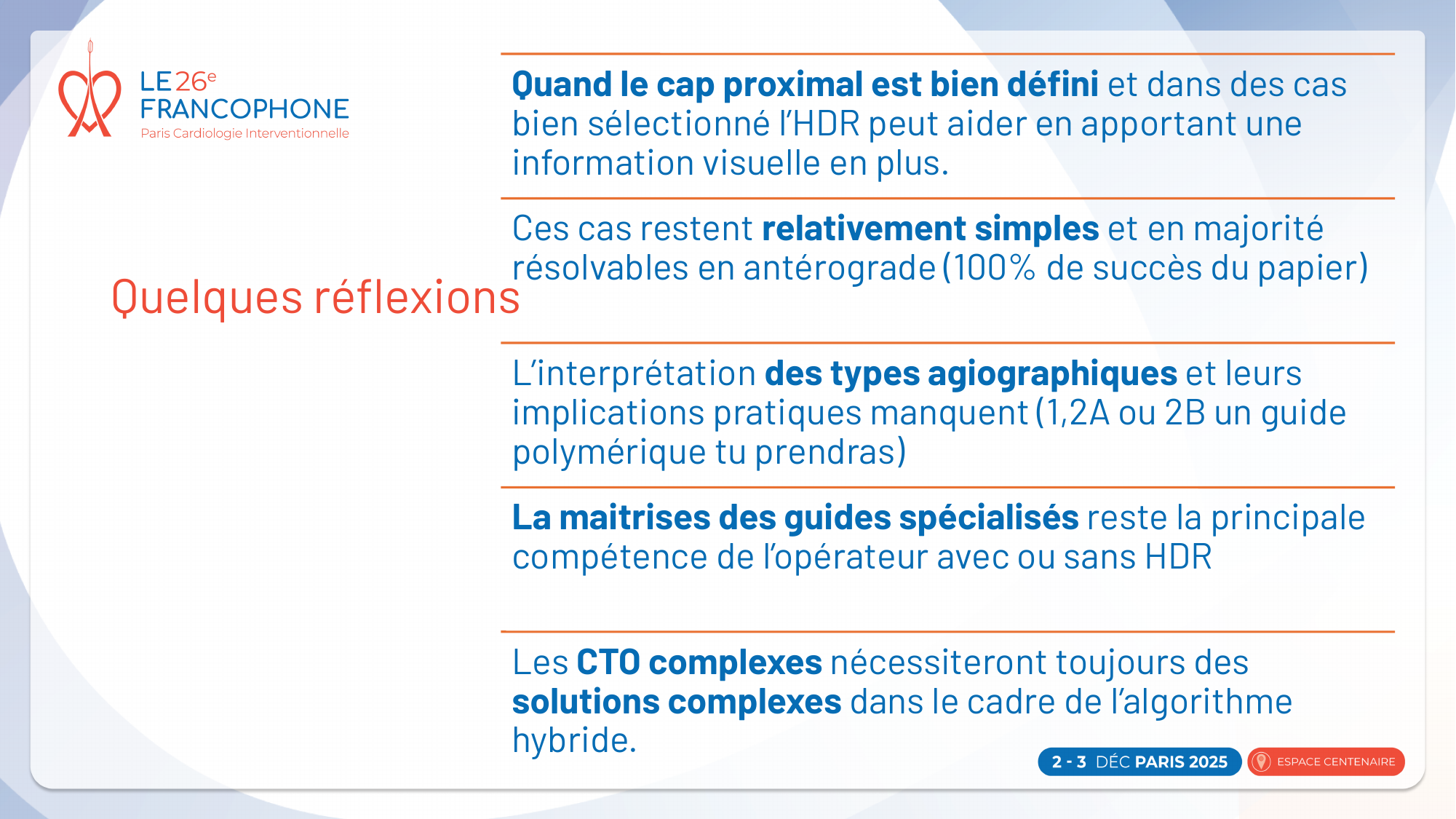

Quand le cap proximal est bien défini et dans des cas bien sélectionné l’HDR peut aider en apportant une information visuelle en plus.
Ces cas restent relativement simples et en majorité résolvables en antérograde (100% de succès du papier)
L’interprétation des types agiographiques et leurs implications pratiques manquent (1,2A ou 2B un guide polymérique tu prendras)
La maitrises des guides spécialisés reste la principale compétence de l’opérateur avec ou sans HDR
Les CTO complexes nécessiteront toujours des solutions complexes dans le cadre de l’algorithme hybride.
# Quelques réflexions